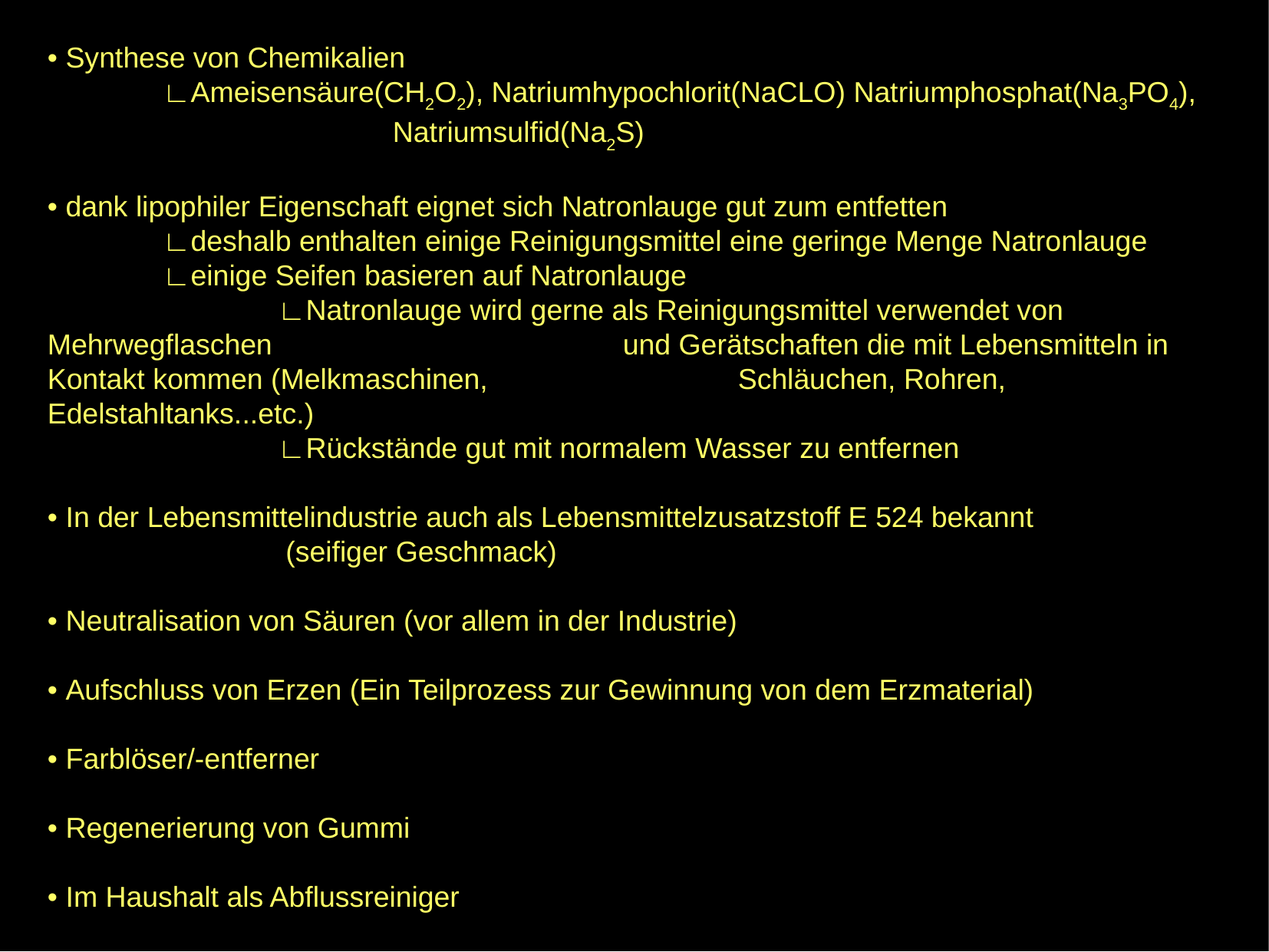

• Synthese von Chemikalien
	∟Ameisensäure(CH2O2), Natriumhypochlorit(NaCLO) Natriumphosphat(Na3PO4), 			Natriumsulfid(Na2S)

• dank lipophiler Eigenschaft eignet sich Natronlauge gut zum entfetten
	∟deshalb enthalten einige Reinigungsmittel eine geringe Menge Natronlauge
	∟einige Seifen basieren auf Natronlauge
		∟Natronlauge wird gerne als Reinigungsmittel verwendet von Mehrwegflaschen 			und Gerätschaften die mit Lebensmitteln in Kontakt kommen (Melkmaschinen, 			Schläuchen, Rohren, Edelstahltanks...etc.)
		∟Rückstände gut mit normalem Wasser zu entfernen

• In der Lebensmittelindustrie auch als Lebensmittelzusatzstoff E 524 bekannt				 (seifiger Geschmack)

• Neutralisation von Säuren (vor allem in der Industrie)

• Aufschluss von Erzen (Ein Teilprozess zur Gewinnung von dem Erzmaterial)

• Farblöser/-entferner

• Regenerierung von Gummi

• Im Haushalt als Abflussreiniger